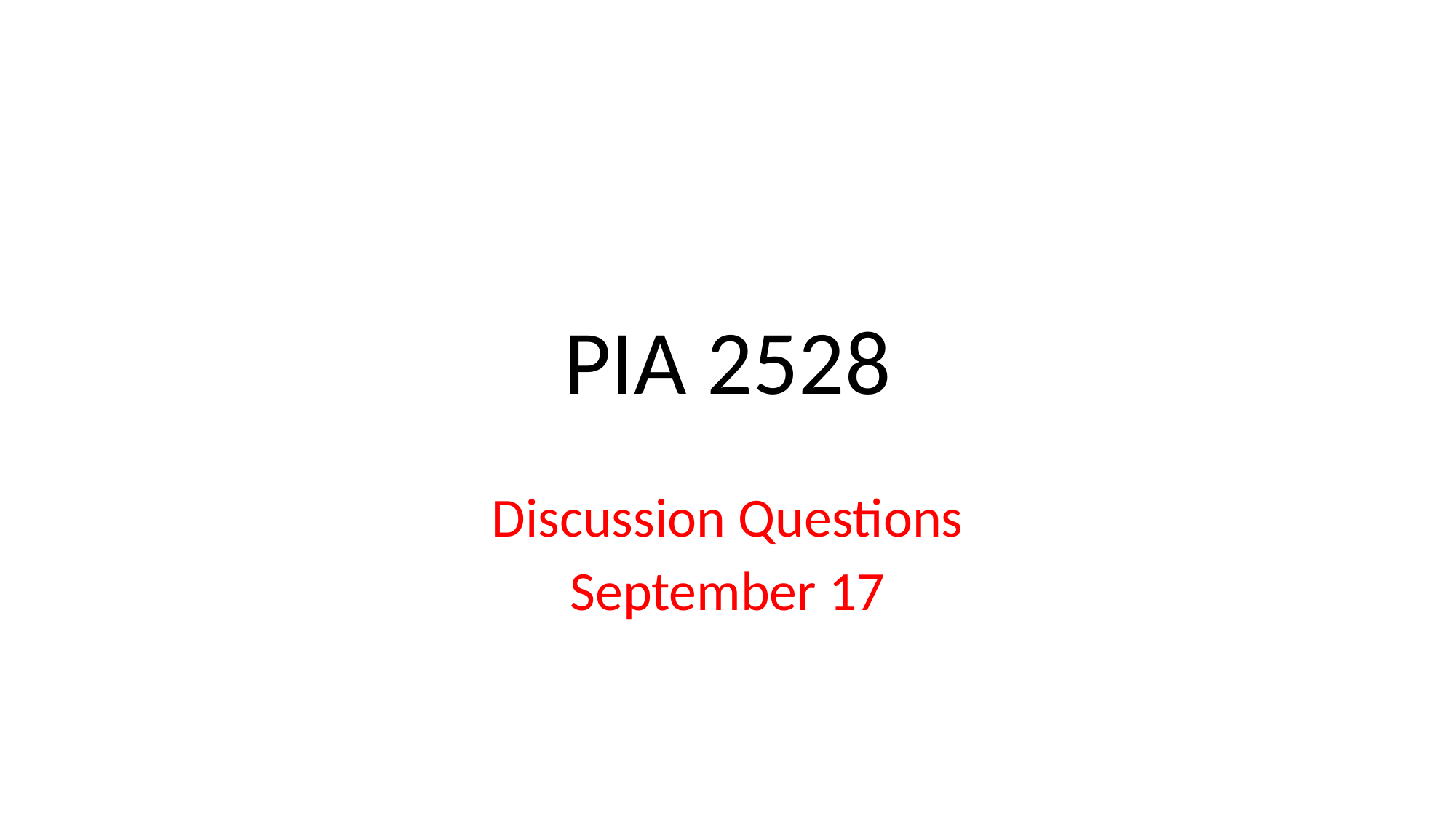

# PIA 2528

Discussion Questions
September 17